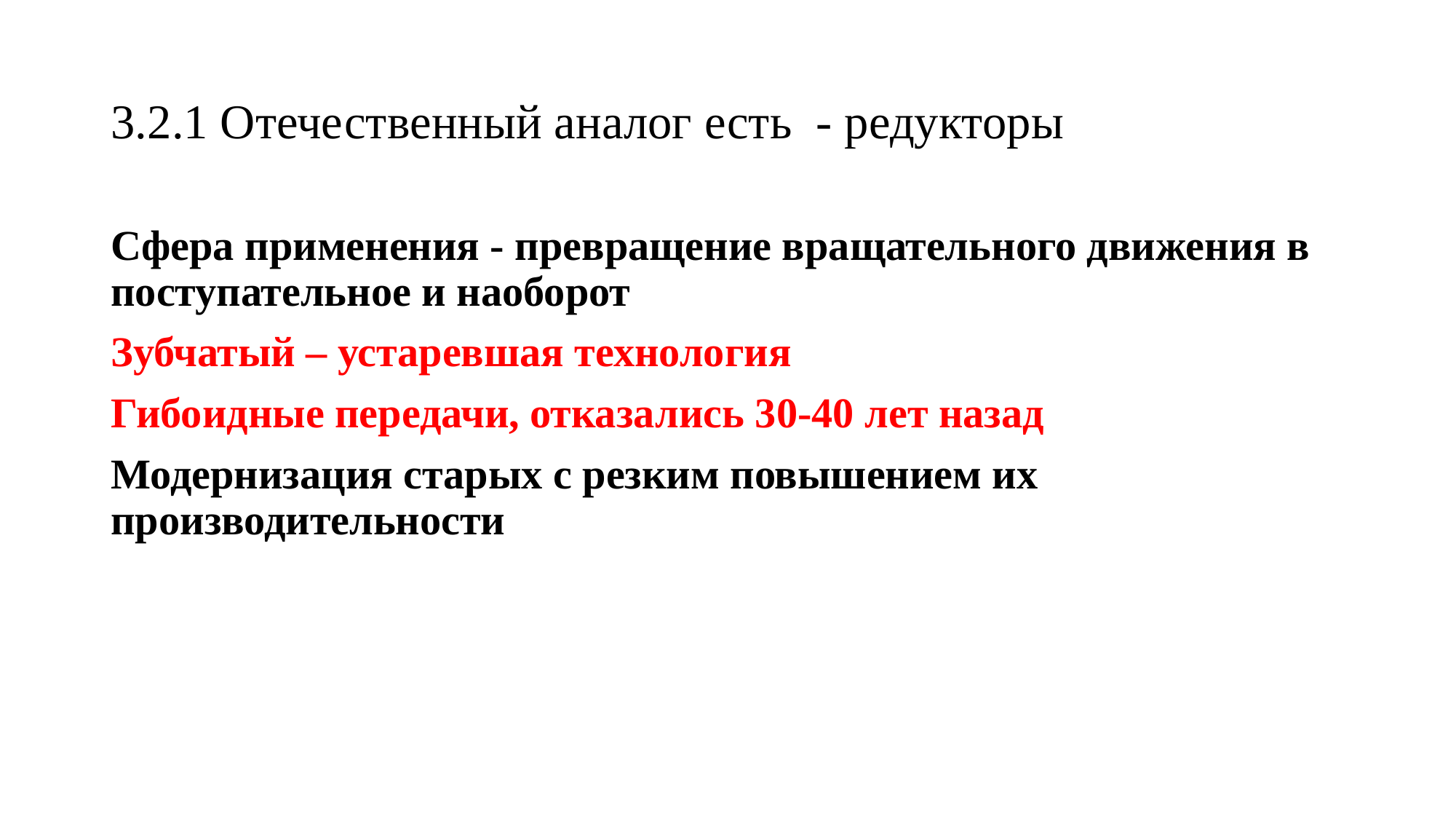

# 3.2.1 Отечественный аналог есть  - редукторы
Сфера применения - превращение вращательного движения в поступательное и наоборот
Зубчатый – устаревшая технология
Гибоидные передачи, отказались 30-40 лет назад
Модернизация старых с резким повышением их производительности